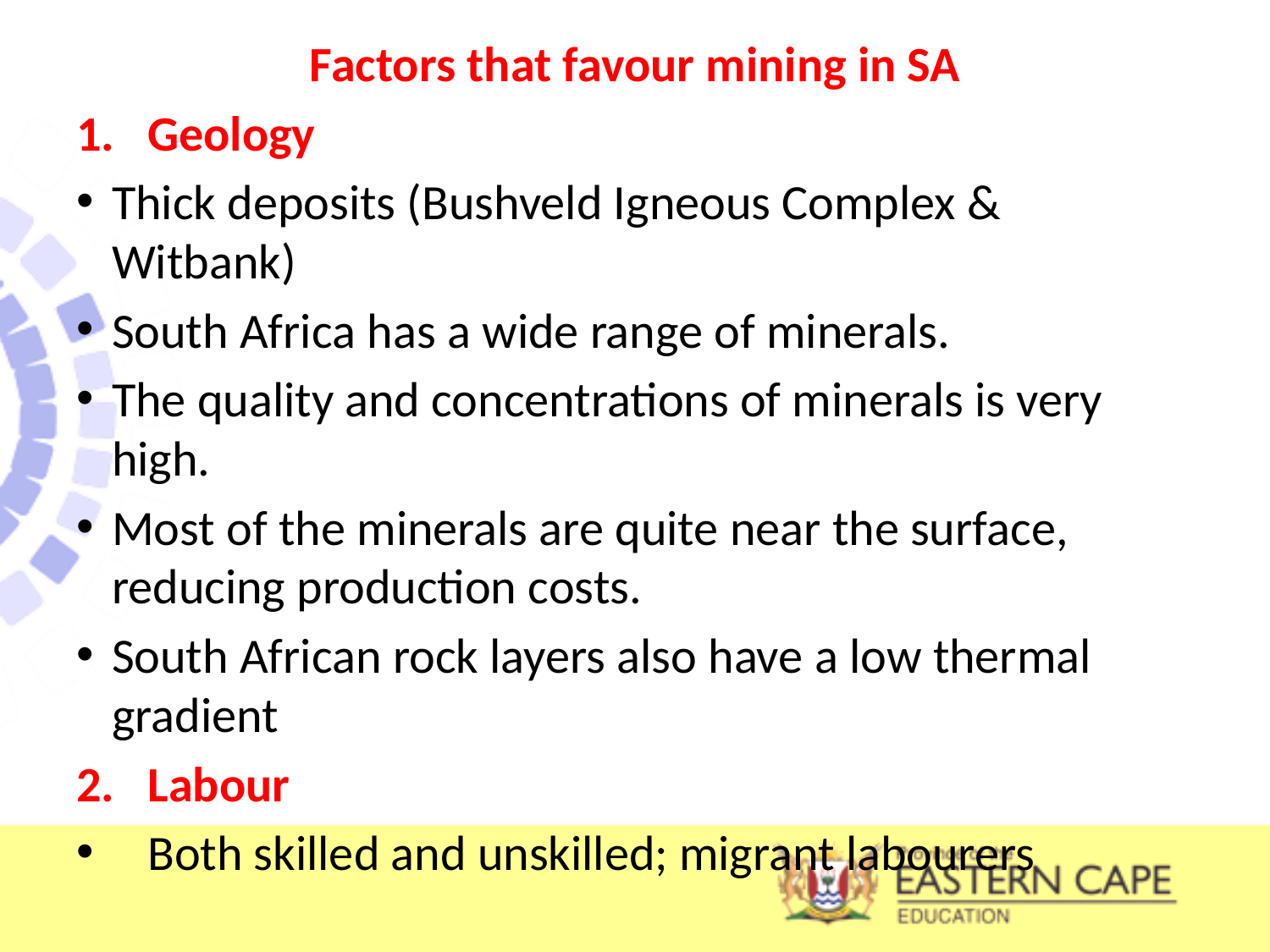

Factors that favour mining in SA
Geology
Thick deposits (Bushveld Igneous Complex & Witbank)
South Africa has a wide range of minerals.
The quality and concentrations of minerals is very high.
Most of the minerals are quite near the surface, reducing production costs.
South African rock layers also have a low thermal gradient
Labour
Both skilled and unskilled; migrant labourers